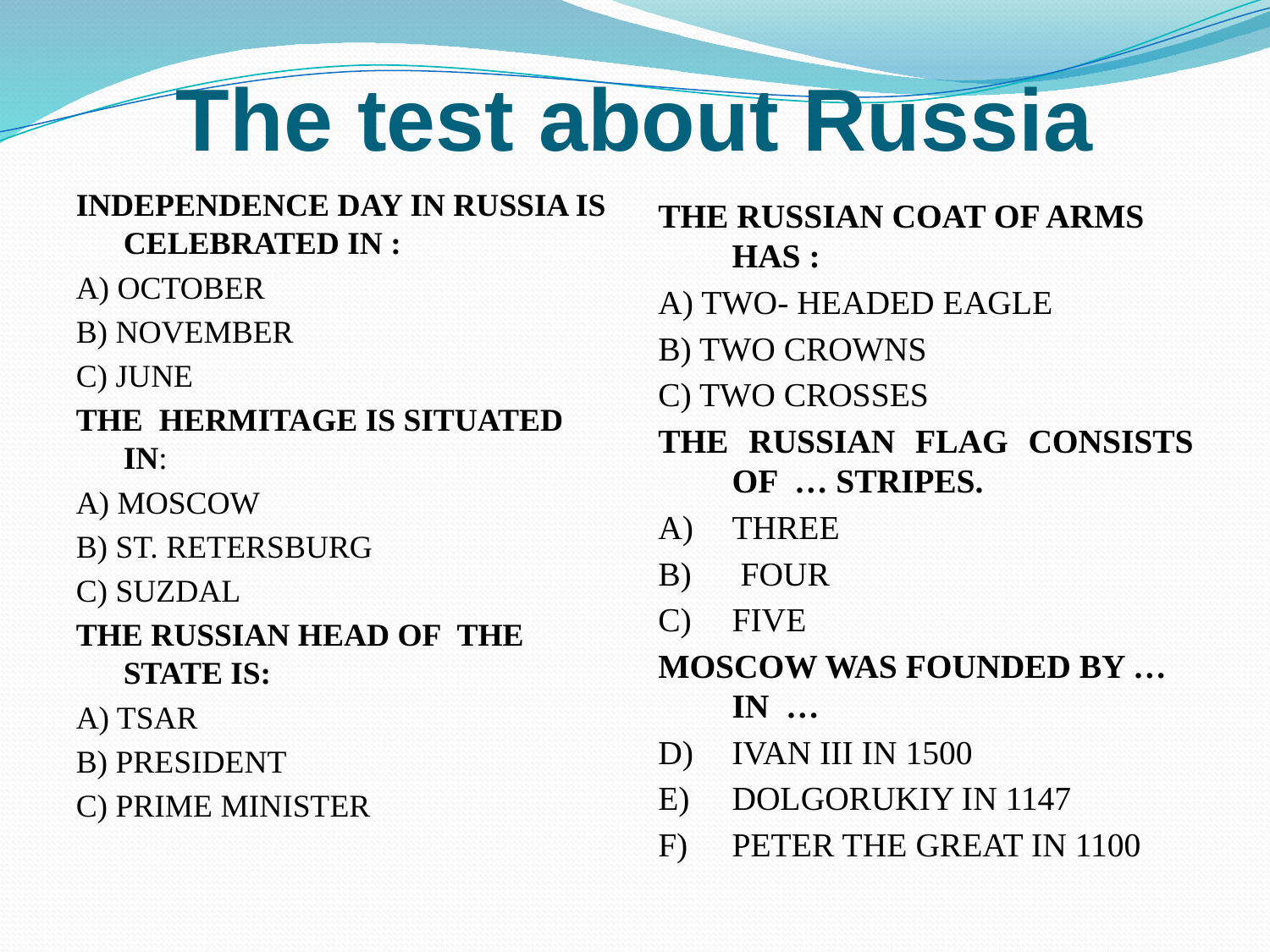

# The test about Russia
INDEPENDENCE DAY IN RUSSIA IS CELEBRATED IN :
A) OCTOBER
B) NOVEMBER
C) JUNE
THE  HERMITAGE IS SITUATED IN:
A) MOSCOW
B) ST. RETERSBURG
C) SUZDAL
THE RUSSIAN HEAD OF  THE STATE IS:
A) TSAR
B) PRESIDENT
C) PRIME MINISTER

THE RUSSIAN COAT OF ARMS HAS :
A) TWO- HEADED EAGLE
B) TWO CROWNS
C) TWO CROSSES
THE RUSSIAN FLAG CONSISTS OF  … STRIPES.
THREE
 FOUR
FIVE
MOSCOW WAS FOUNDED BY … IN  …
IVAN III IN 1500
DOLGORUKIY IN 1147
PETER THE GREAT IN 1100